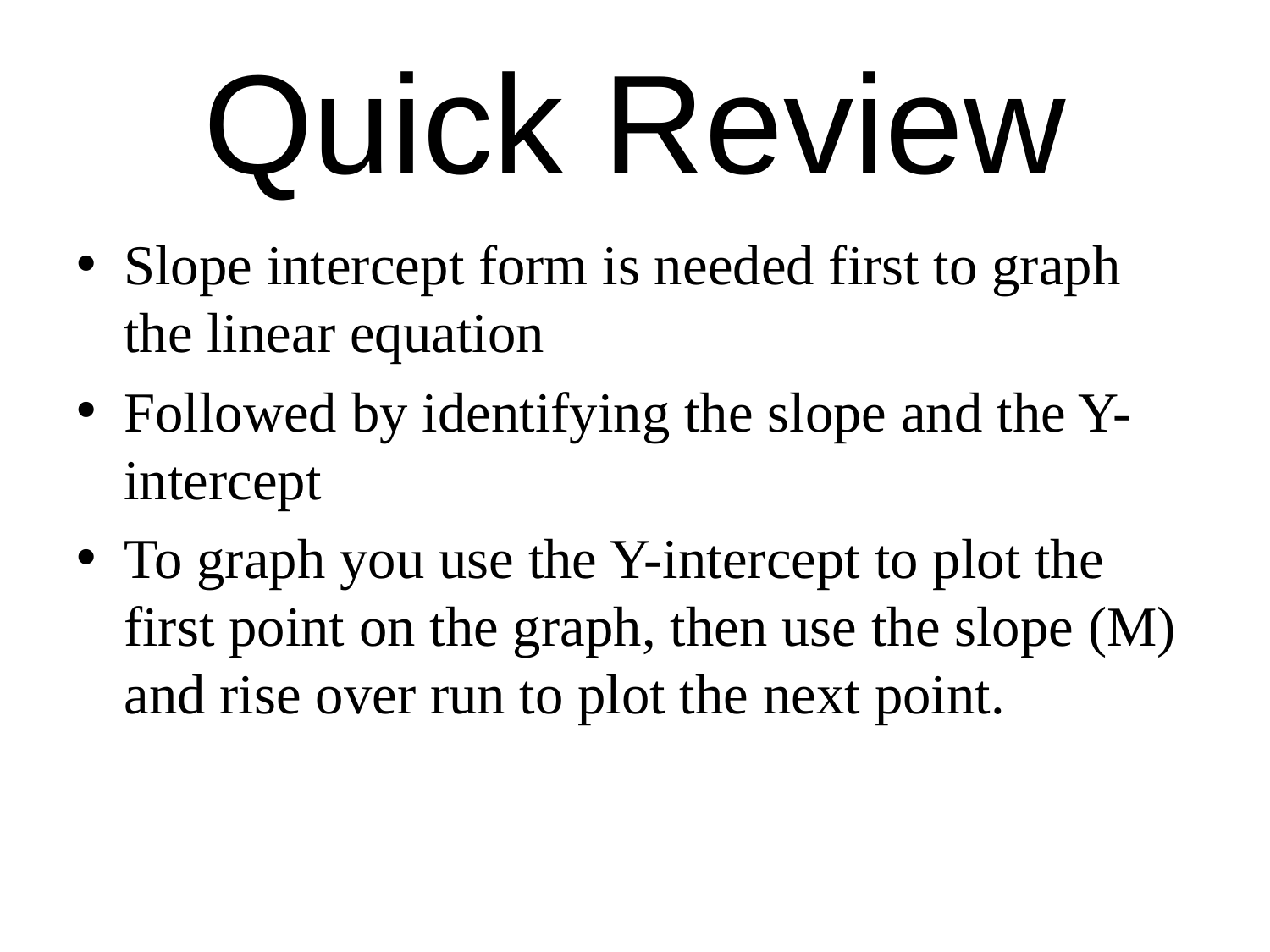

# Quick Review
Slope intercept form is needed first to graph the linear equation
Followed by identifying the slope and the Y- intercept
To graph you use the Y-intercept to plot the first point on the graph, then use the slope (M) and rise over run to plot the next point.